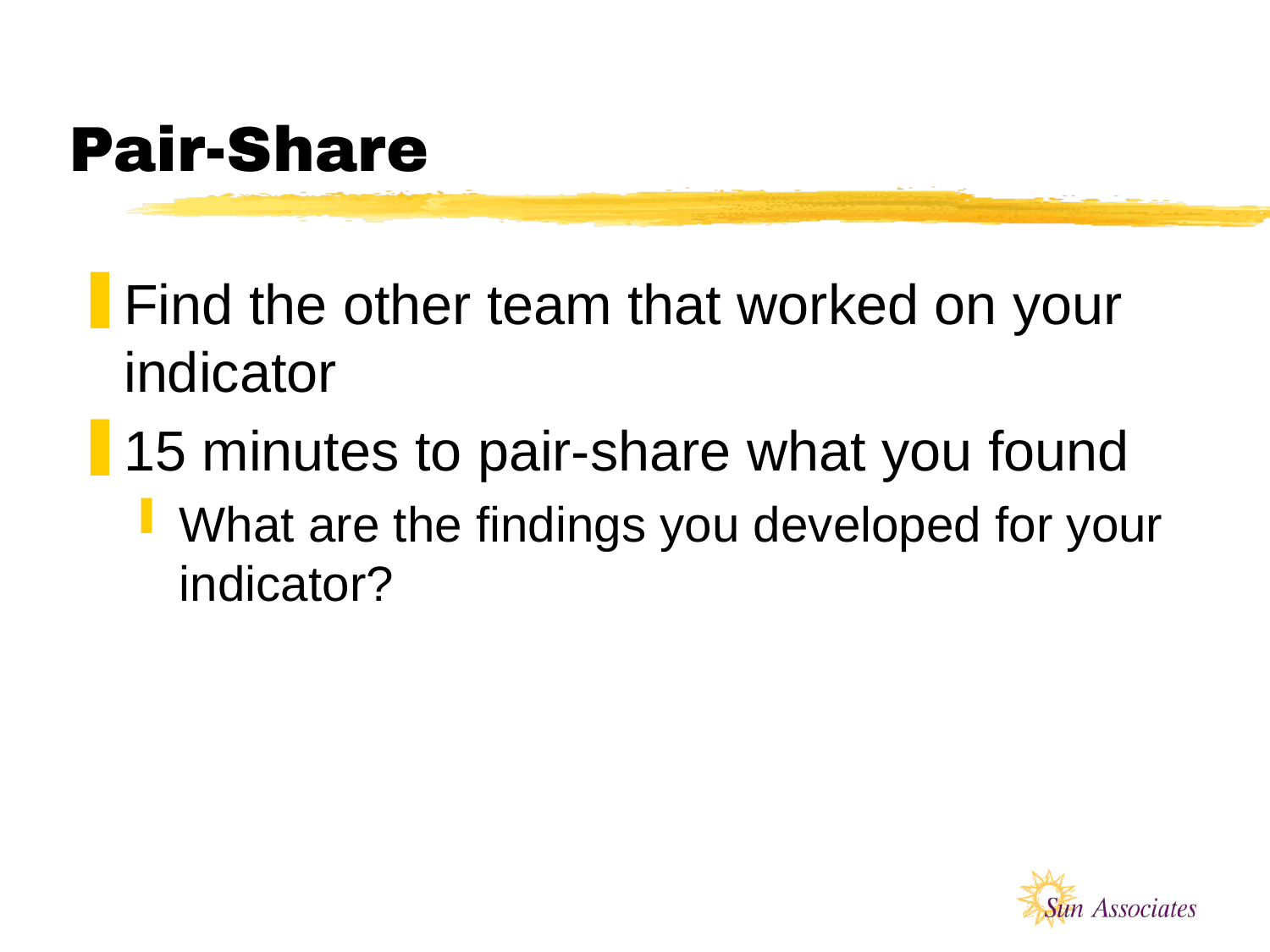

# Pair-Share
Find the other team that worked on your indicator
15 minutes to pair-share what you found
What are the findings you developed for your indicator?